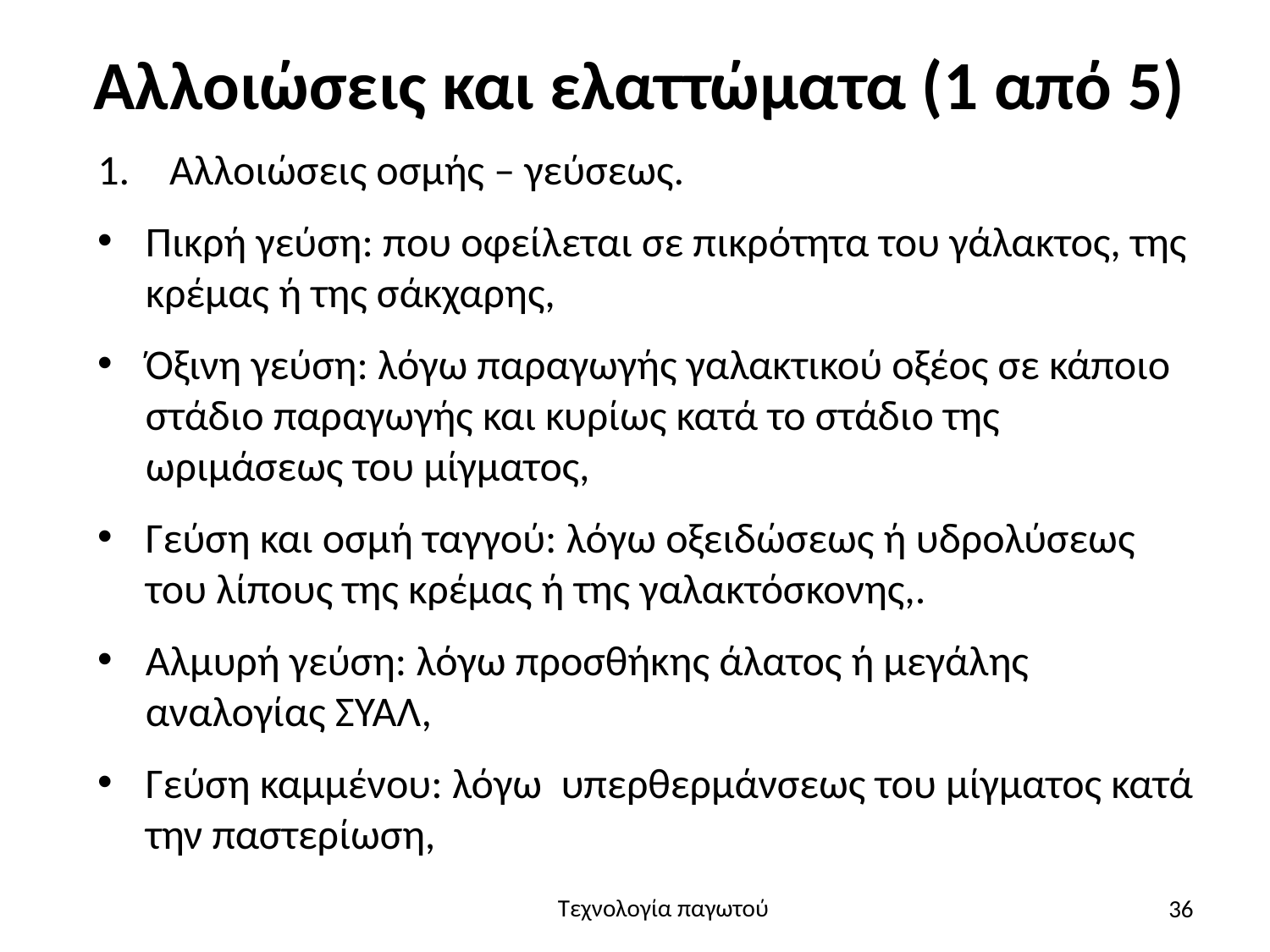

# Αλλοιώσεις και ελαττώματα (1 από 5)
Αλλοιώσεις οσμής – γεύσεως.
Πικρή γεύση: που οφείλεται σε πικρότητα του γάλακτος, της κρέμας ή της σάκχαρης,
Όξινη γεύση: λόγω παραγωγής γαλακτικού οξέος σε κάποιο στάδιο παραγωγής και κυρίως κατά το στάδιο της ωριμάσεως του μίγματος,
Γεύση και οσμή ταγγού: λόγω οξειδώσεως ή υδρολύσεως του λίπους της κρέμας ή της γαλακτόσκονης,.
Αλμυρή γεύση: λόγω προσθήκης άλατος ή μεγάλης αναλογίας ΣΥΑΛ,
Γεύση καμμένου: λόγω  υπερθερμάνσεως του μίγματος κατά την παστερίωση,
36
Τεχνολογία παγωτού